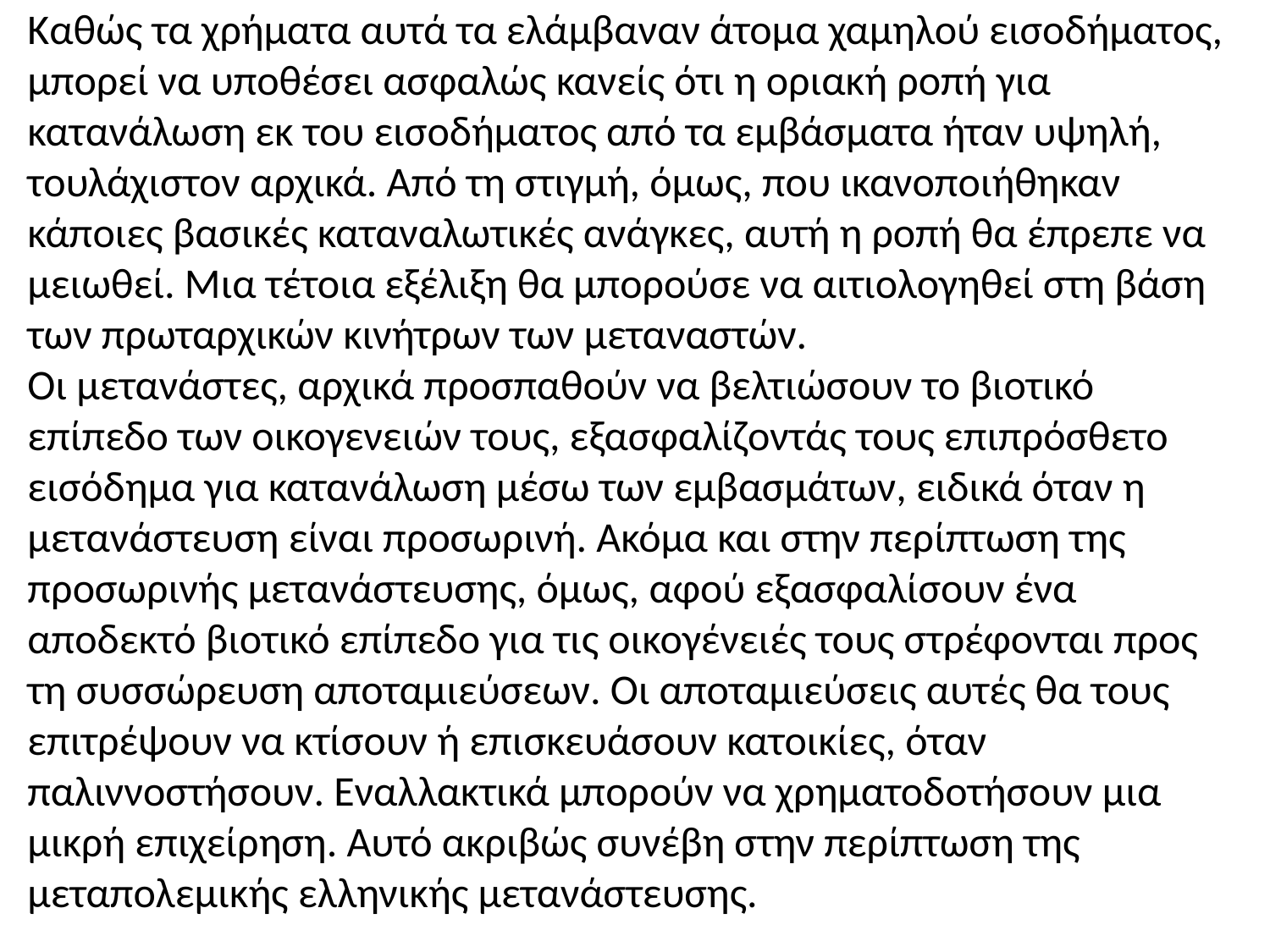

Καθώς τα χρήματα αυτά τα ελάμβαναν άτομα χαμηλού εισοδήματος, μπορεί να υποθέσει ασφαλώς κανείς ότι η οριακή ροπή για κατανάλωση εκ του εισοδήματος από τα εμβάσματα ήταν υψηλή, τουλάχιστον αρχικά. Από τη στιγμή, όμως, που ικανοποιήθηκαν κάποιες βασικές καταναλωτικές ανάγκες, αυτή η ροπή θα έπρεπε να μειωθεί. Μια τέτοια εξέλιξη θα μπορούσε να αιτιολογηθεί στη βάση των πρωταρχικών κινήτρων των μεταναστών.
Οι μετανάστες, αρχικά προσπαθούν να βελτιώσουν το βιοτικό επίπεδο των οικογενειών τους, εξασφαλίζοντάς τους επιπρόσθετο εισόδημα για κατανάλωση μέσω των εμβασμάτων, ειδικά όταν η μετανάστευση είναι προσωρινή. Ακόμα και στην περίπτωση της προσωρινής μετανάστευσης, όμως, αφού εξασφαλίσουν ένα αποδεκτό βιοτικό επίπεδο για τις οικογένειές τους στρέφονται προς τη συσσώρευση αποταμιεύσεων. Οι αποταμιεύσεις αυτές θα τους επιτρέψουν να κτίσουν ή επισκευάσουν κατοικίες, όταν παλιννοστήσουν. Εναλλακτικά μπορούν να χρηματοδοτήσουν μια μικρή επιχείρηση. Αυτό ακριβώς συνέβη στην περίπτωση της μεταπολεμικής ελληνικής μετανάστευσης.